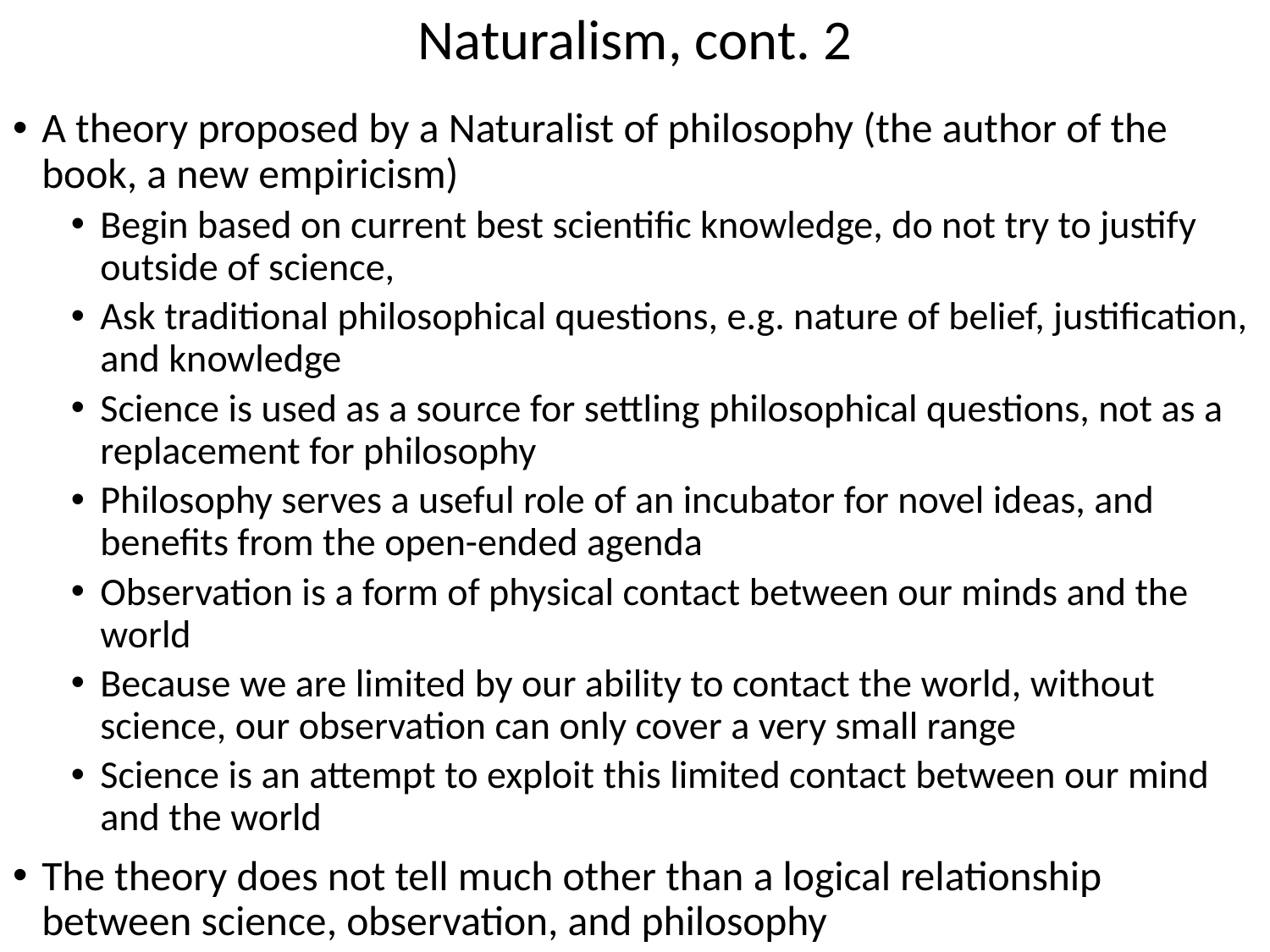

# Naturalism, cont. 2
A theory proposed by a Naturalist of philosophy (the author of the book, a new empiricism)
Begin based on current best scientific knowledge, do not try to justify outside of science,
Ask traditional philosophical questions, e.g. nature of belief, justification, and knowledge
Science is used as a source for settling philosophical questions, not as a replacement for philosophy
Philosophy serves a useful role of an incubator for novel ideas, and benefits from the open-ended agenda
Observation is a form of physical contact between our minds and the world
Because we are limited by our ability to contact the world, without science, our observation can only cover a very small range
Science is an attempt to exploit this limited contact between our mind and the world
The theory does not tell much other than a logical relationship between science, observation, and philosophy